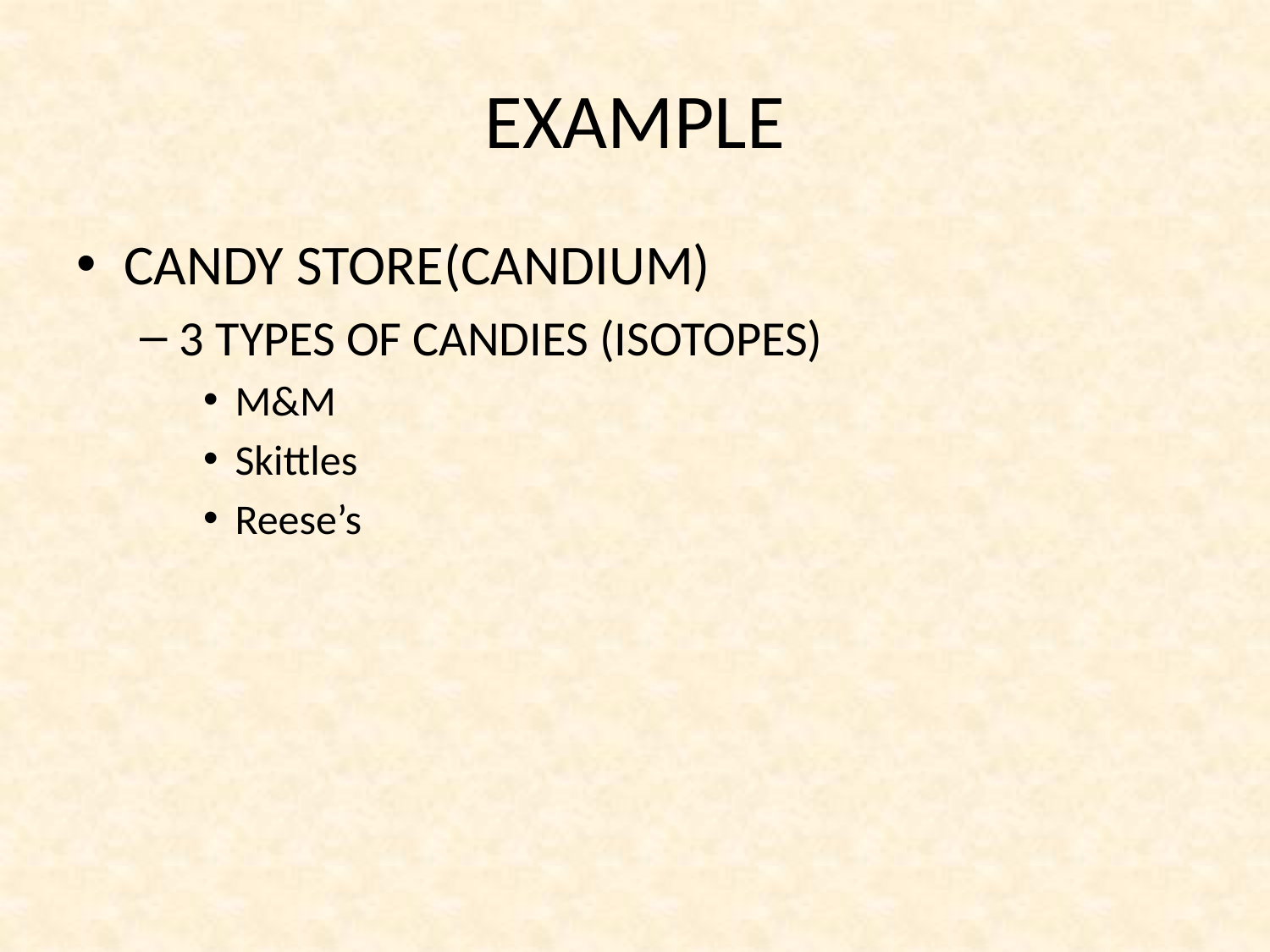

# EXAMPLE
CANDY STORE(CANDIUM)
3 TYPES OF CANDIES (ISOTOPES)
M&M
Skittles
Reese’s